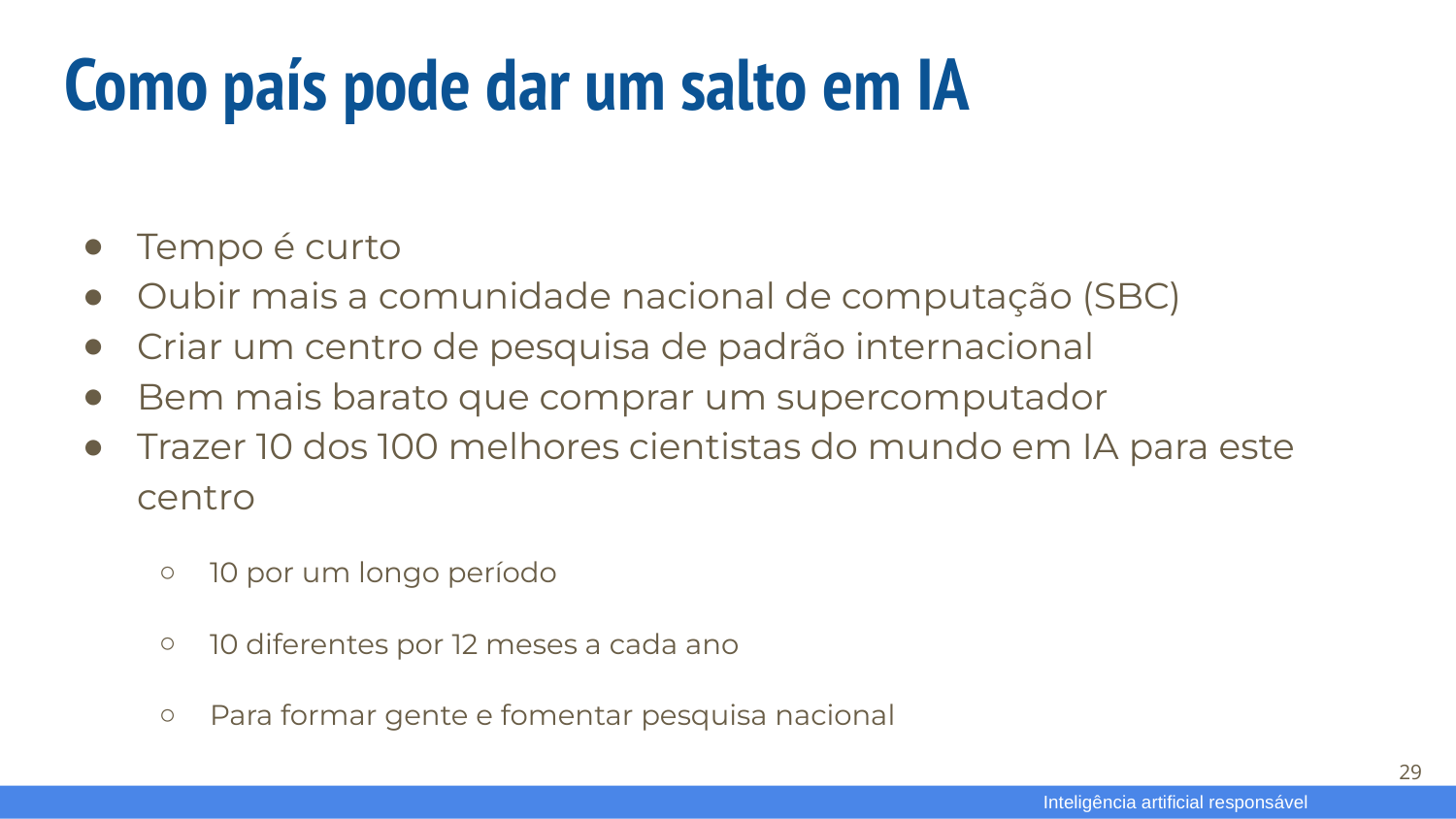

# Como país pode dar um salto em IA
Tempo é curto
Oubir mais a comunidade nacional de computação (SBC)
Criar um centro de pesquisa de padrão internacional
Bem mais barato que comprar um supercomputador
Trazer 10 dos 100 melhores cientistas do mundo em IA para este centro
10 por um longo período
10 diferentes por 12 meses a cada ano
Para formar gente e fomentar pesquisa nacional
29